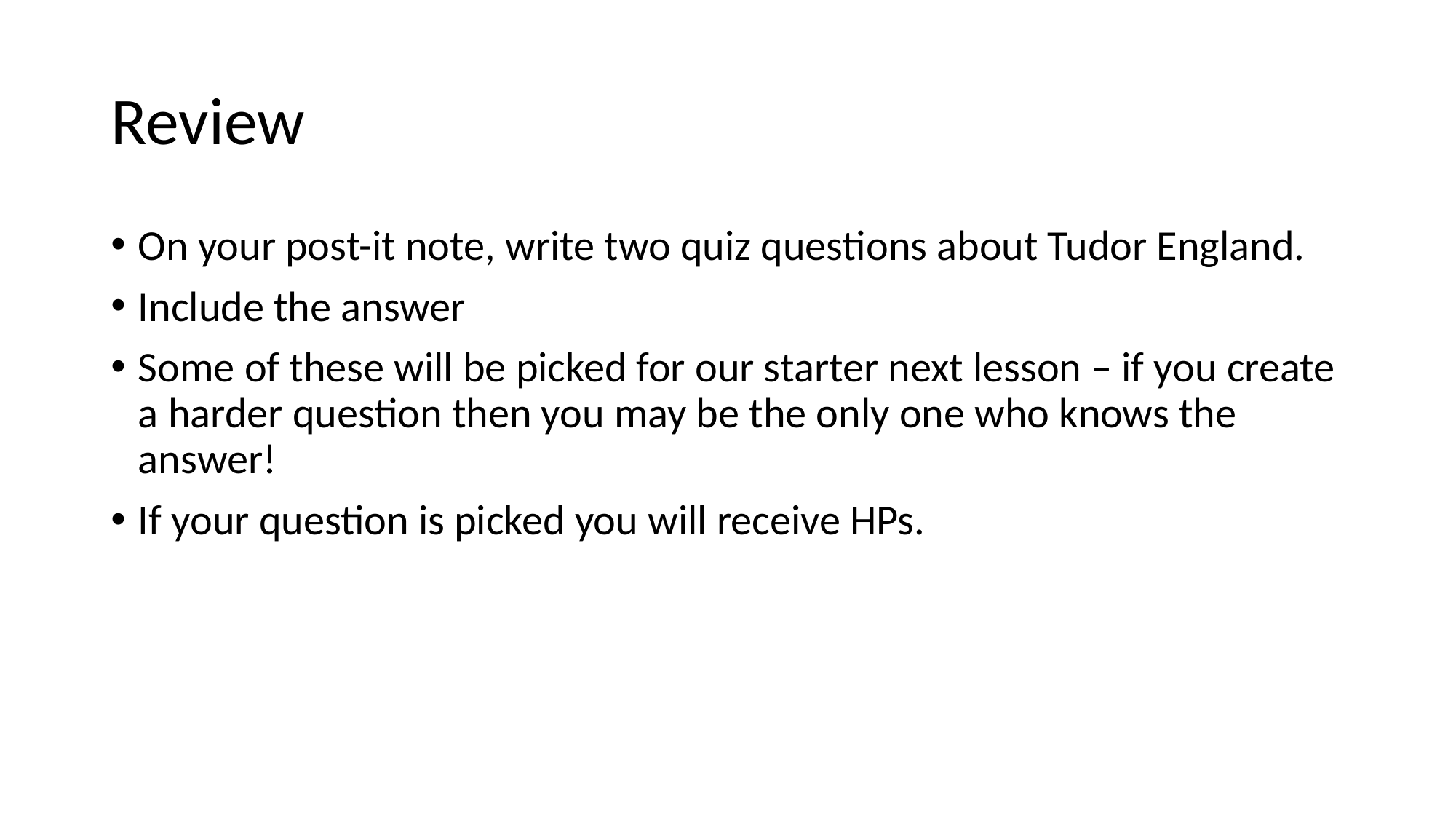

# Review
On your post-it note, write two quiz questions about Tudor England.
Include the answer
Some of these will be picked for our starter next lesson – if you create a harder question then you may be the only one who knows the answer!
If your question is picked you will receive HPs.